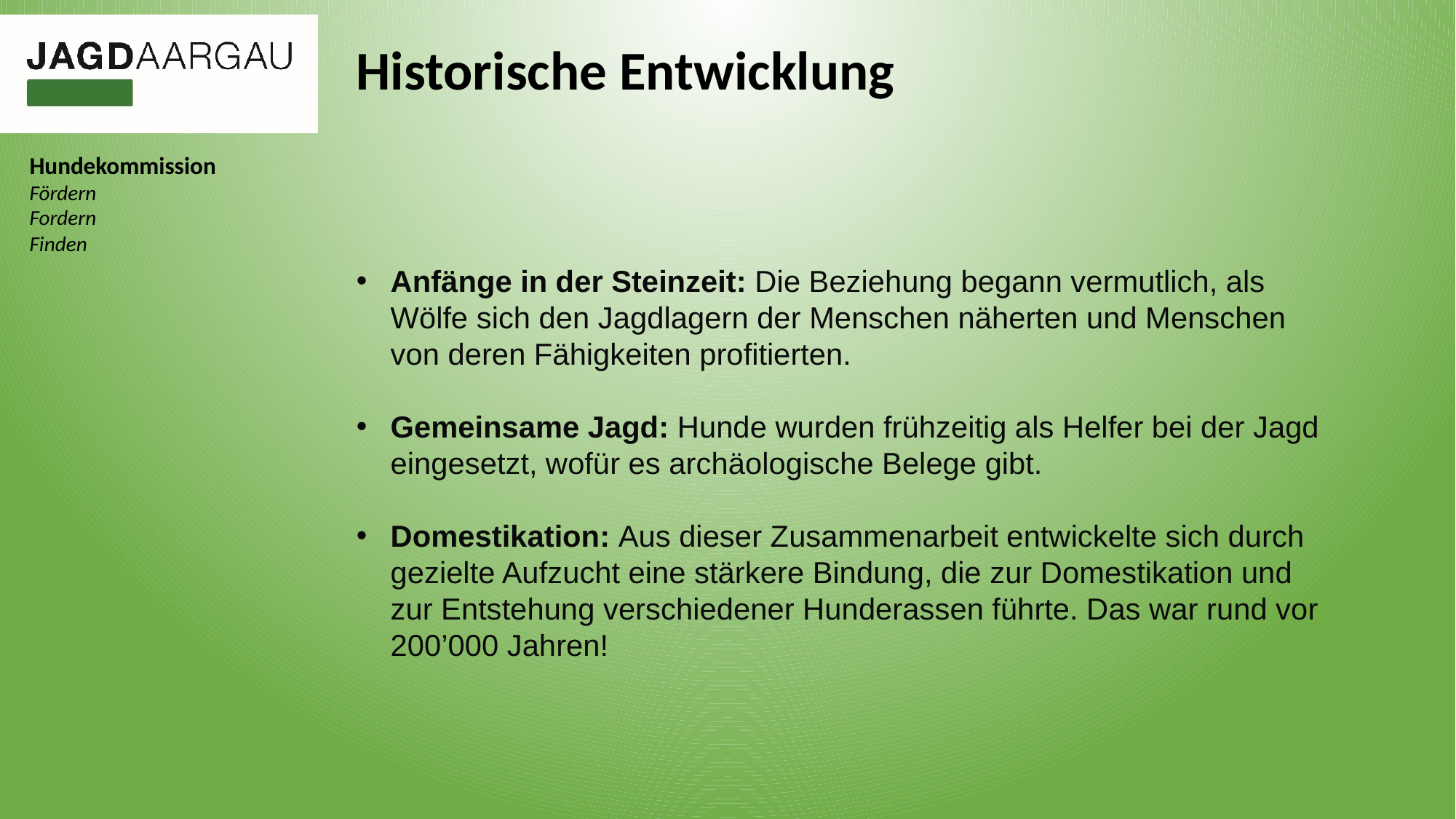

Historische Entwicklung
Anfänge in der Steinzeit: Die Beziehung begann vermutlich, als Wölfe sich den Jagdlagern der Menschen näherten und Menschen von deren Fähigkeiten profitierten.
Gemeinsame Jagd: Hunde wurden frühzeitig als Helfer bei der Jagd eingesetzt, wofür es archäologische Belege gibt.
Domestikation: Aus dieser Zusammenarbeit entwickelte sich durch gezielte Aufzucht eine stärkere Bindung, die zur Domestikation und zur Entstehung verschiedener Hunderassen führte. Das war rund vor 200’000 Jahren!